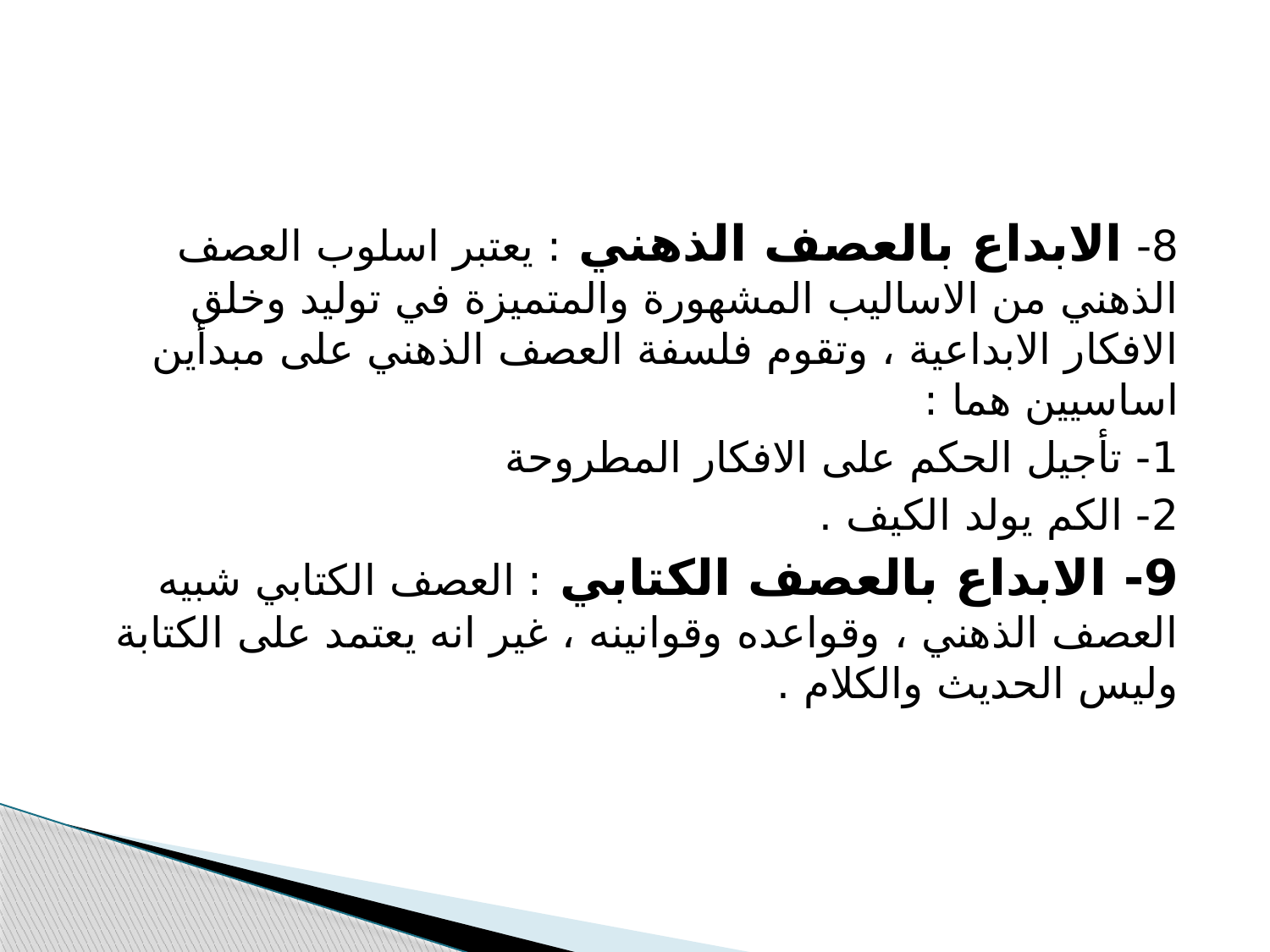

#
8- الابداع بالعصف الذهني : يعتبر اسلوب العصف الذهني من الاساليب المشهورة والمتميزة في توليد وخلق الافكار الابداعية ، وتقوم فلسفة العصف الذهني على مبدأين اساسيين هما :
1- تأجيل الحكم على الافكار المطروحة
2- الكم يولد الكيف .
9- الابداع بالعصف الكتابي : العصف الكتابي شبيه العصف الذهني ، وقواعده وقوانينه ، غير انه يعتمد على الكتابة وليس الحديث والكلام .